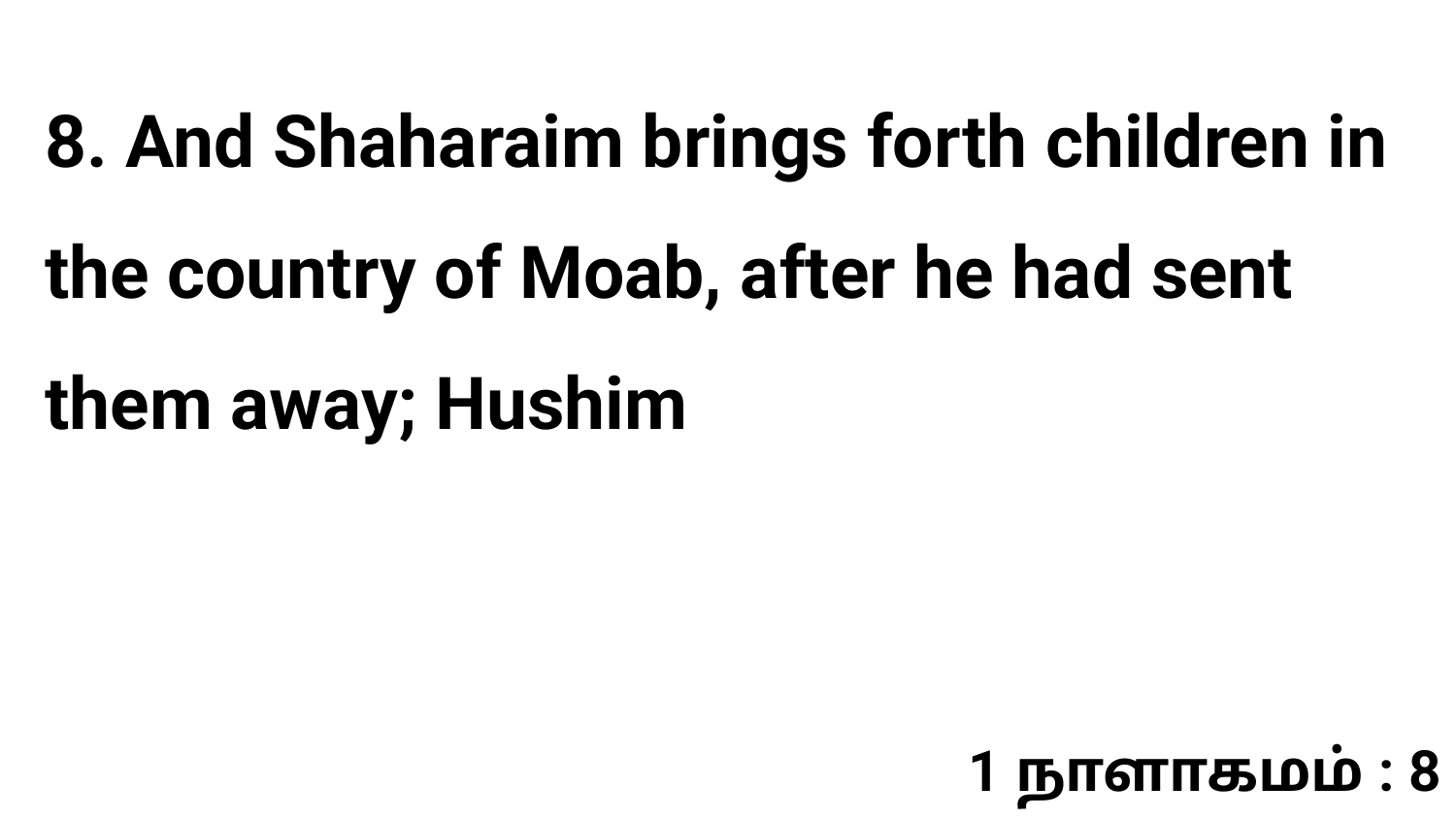

8. And Shaharaim brings forth children in the country of Moab, after he had sent them away; Hushim
1 நாளாகமம் : 8